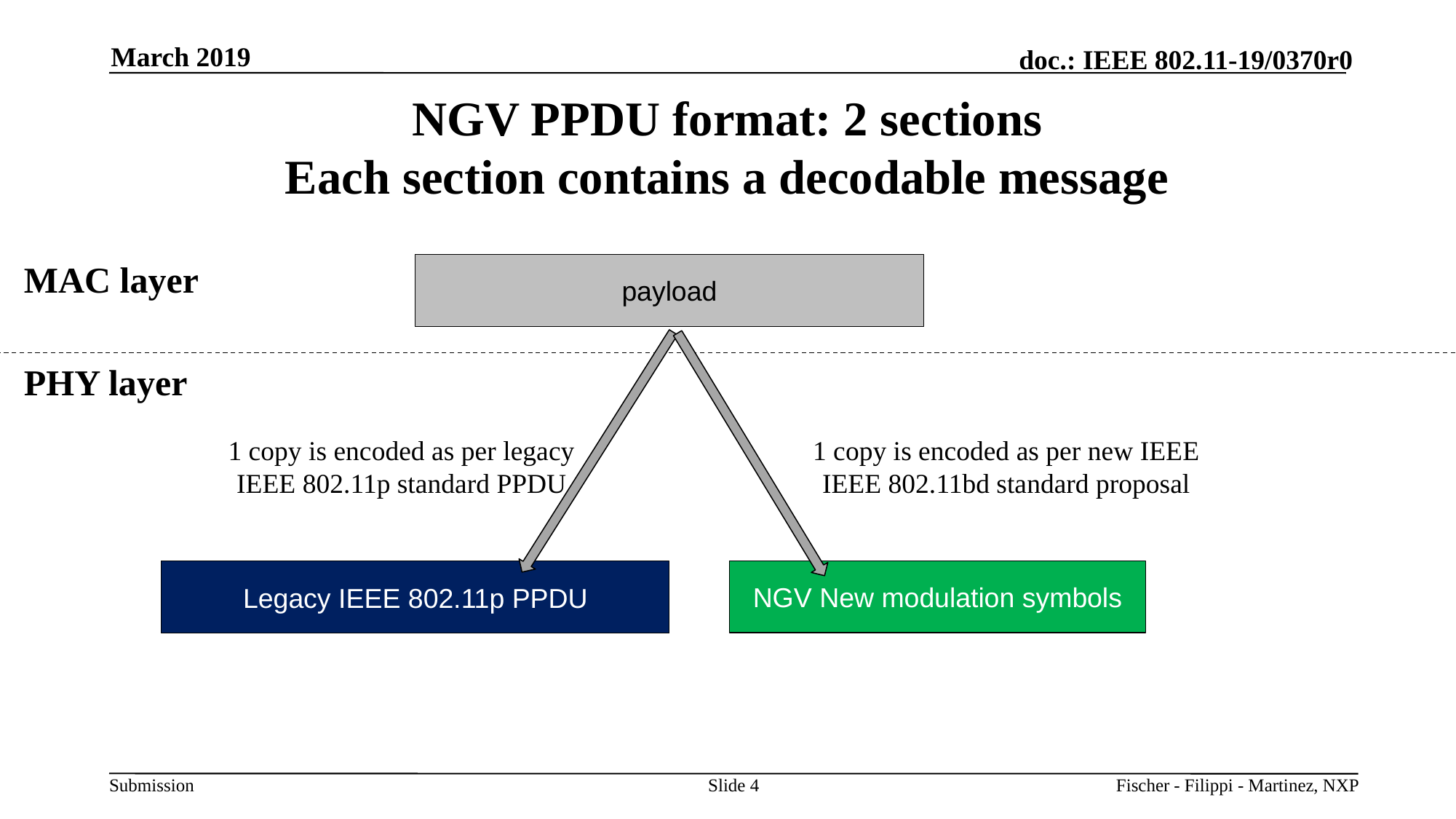

March 2019
# NGV PPDU format: 2 sections Each section contains a decodable message
MAC layer
payload

PHY layer
1 copy is encoded as per legacy IEEE 802.11p standard PPDU
1 copy is encoded as per new IEEE IEEE 802.11bd standard proposal
Legacy IEEE 802.11p PPDU
NGV New modulation symbols
Slide 4
Fischer - Filippi - Martinez, NXP